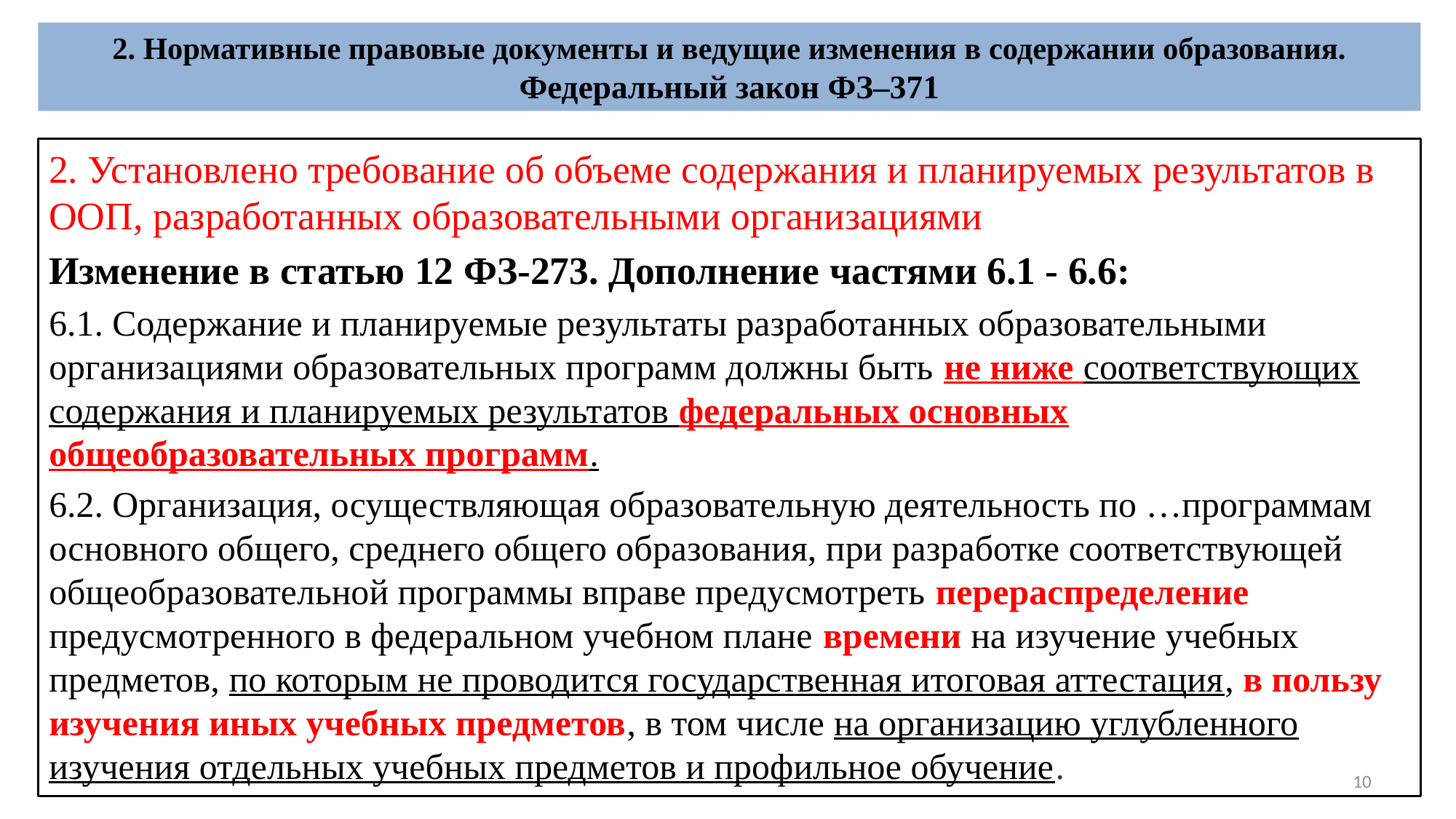

# 2. Нормативные правовые документы и ведущие изменения в содержании образования. Федеральный закон ФЗ–371
2. Установлено требование об объеме содержания и планируемых результатов в ООП, разработанных образовательными организациями
Изменение в статью 12 ФЗ-273. Дополнение частями 6.1 - 6.6:
6.1. Содержание и планируемые результаты разработанных образовательными организациями образовательных программ должны быть не ниже соответствующих содержания и планируемых результатов федеральных основных общеобразовательных программ.
6.2. Организация, осуществляющая образовательную деятельность по …программам основного общего, среднего общего образования, при разработке соответствующей общеобразовательной программы вправе предусмотреть перераспределение предусмотренного в федеральном учебном плане времени на изучение учебных предметов, по которым не проводится государственная итоговая аттестация, в пользу изучения иных учебных предметов, в том числе на организацию углубленного изучения отдельных учебных предметов и профильное обучение.

10